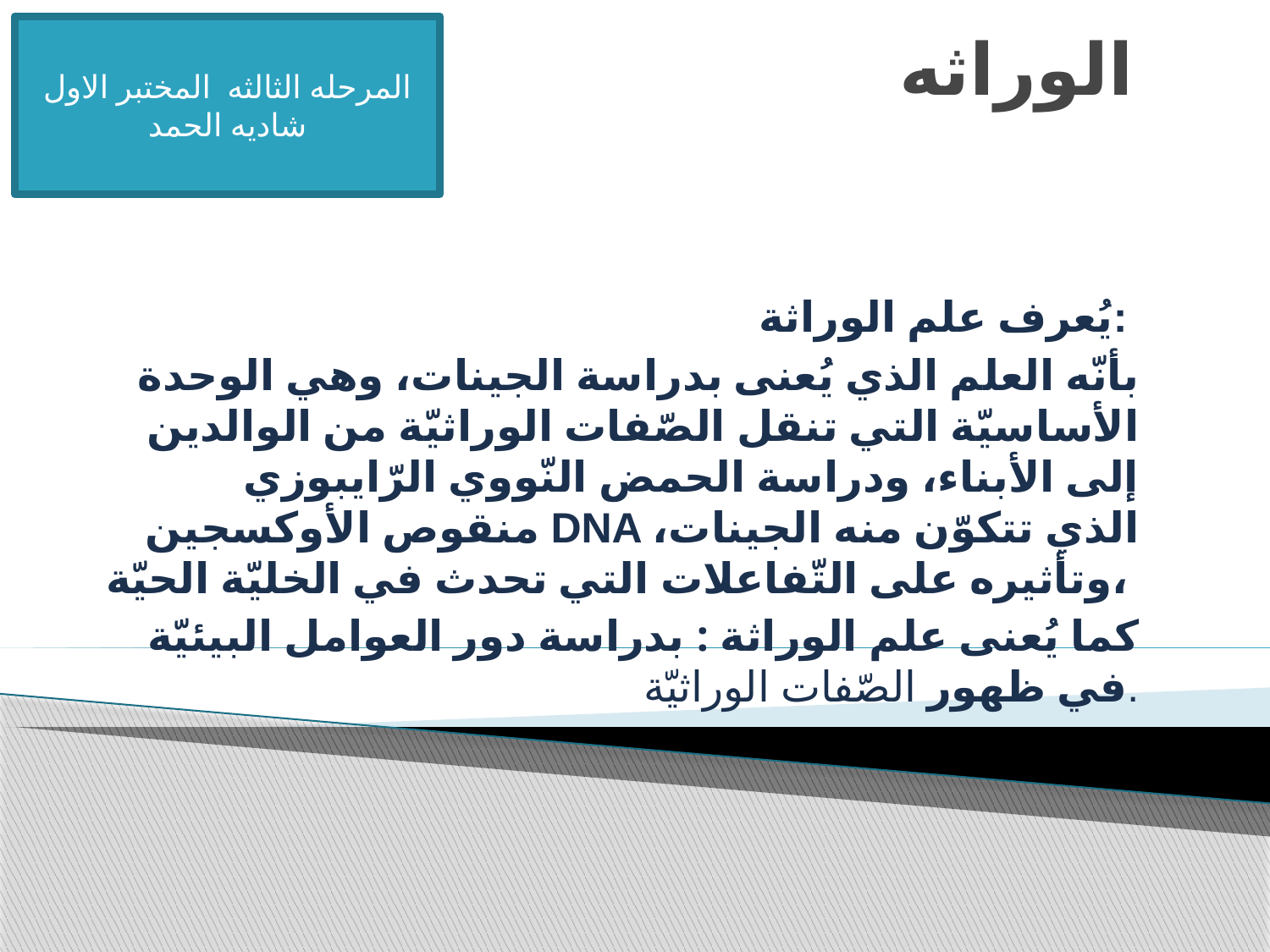

المرحله الثالثه  المختبر الاول
شاديه الحمد
# الوراثه

يُعرف علم الوراثة:
بأنّه العلم الذي يُعنى بدراسة الجينات، وهي الوحدة الأساسيّة التي تنقل الصّفات الوراثيّة من الوالدين إلى الأبناء، ودراسة الحمض النّووي الرّايبوزي منقوص الأوكسجين DNA الذي تتكوّن منه الجينات، وتأثيره على التّفاعلات التي تحدث في الخليّة الحيّة،
كما يُعنى علم الوراثة : بدراسة دور العوامل البيئيّة في ظهور الصّفات الوراثيّة.